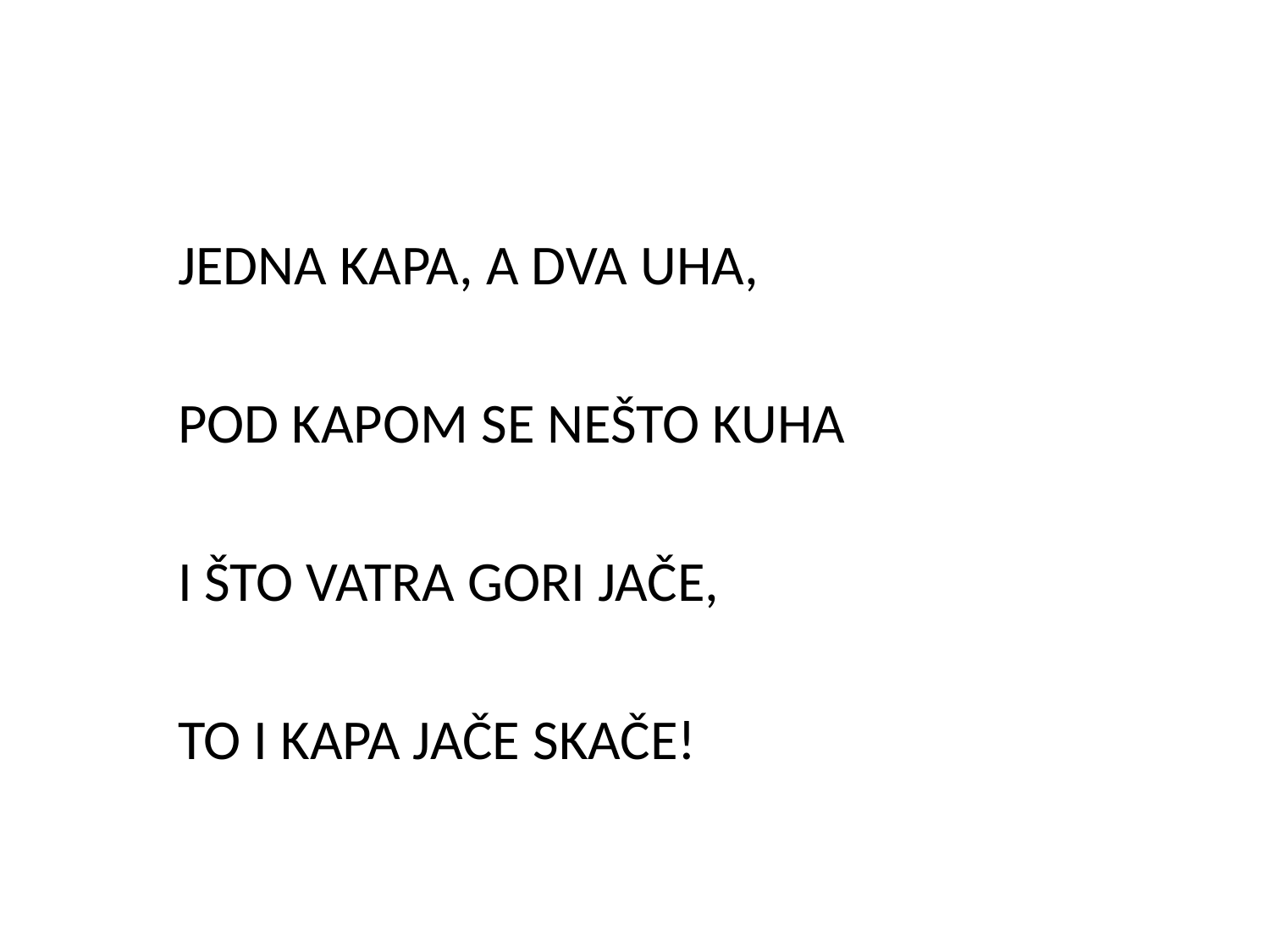

#
        JEDNA KAPA, A DVA UHA,

        POD KAPOM SE NEŠTO KUHA

        I ŠTO VATRA GORI JAČE,

        TO I KAPA JAČE SKAČE!